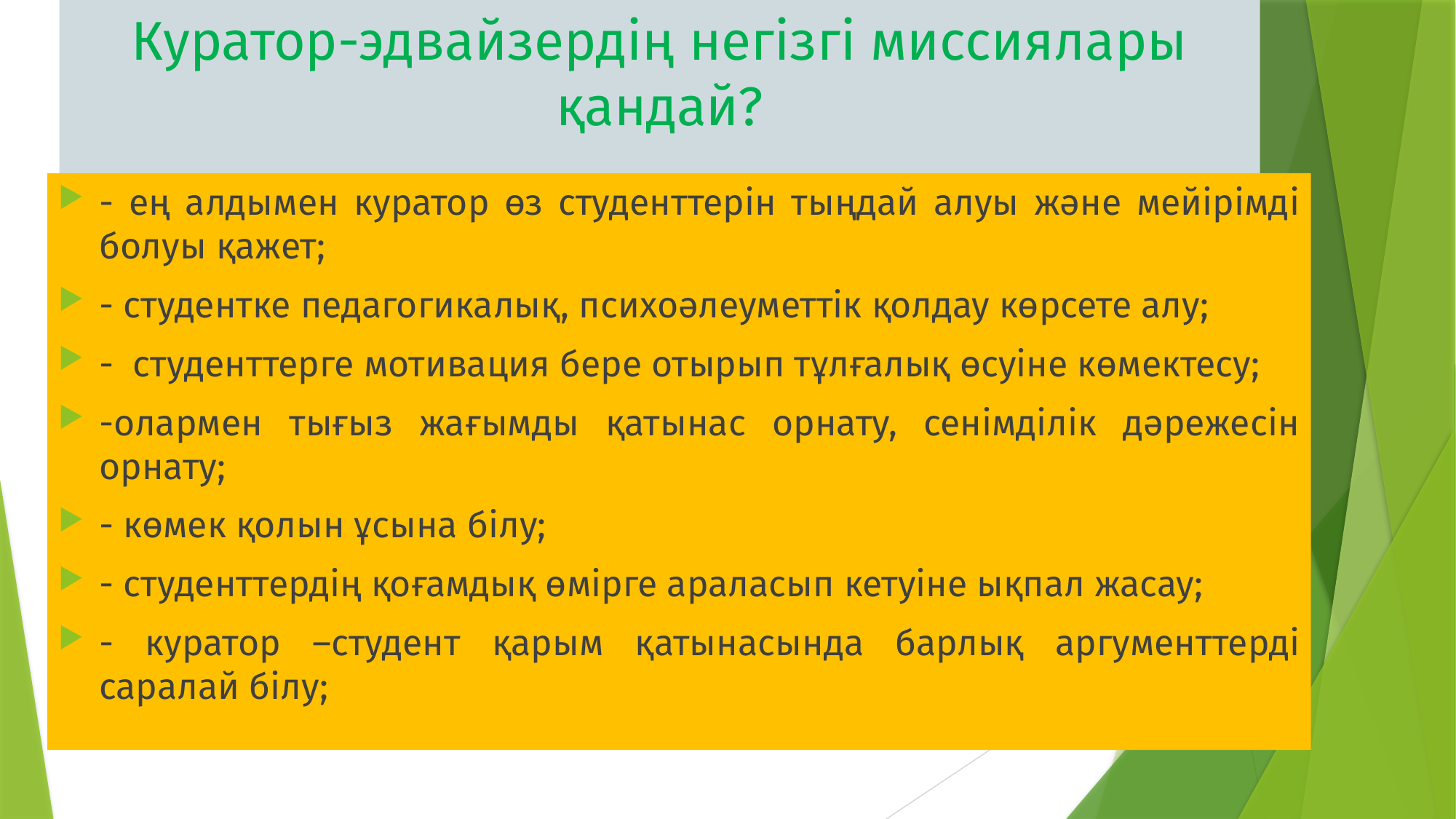

# Куратор-эдвайзердің негізгі миссиялары қандай?
- ең алдымен куратор өз студенттерін тыңдай алуы және мейірімді болуы қажет;
- студентке педагогикалық, психоәлеуметтік қолдау көрсете алу;
-  студенттерге мотивация бере отырып тұлғалық өсуіне көмектесу;
-олармен тығыз жағымды қатынас орнату, сенімділік дәрежесін орнату;
- көмек қолын ұсына білу;
- студенттердің қоғамдық өмірге араласып кетуіне ықпал жасау;
- куратор –студент қарым қатынасында барлық аргументтерді саралай білу;